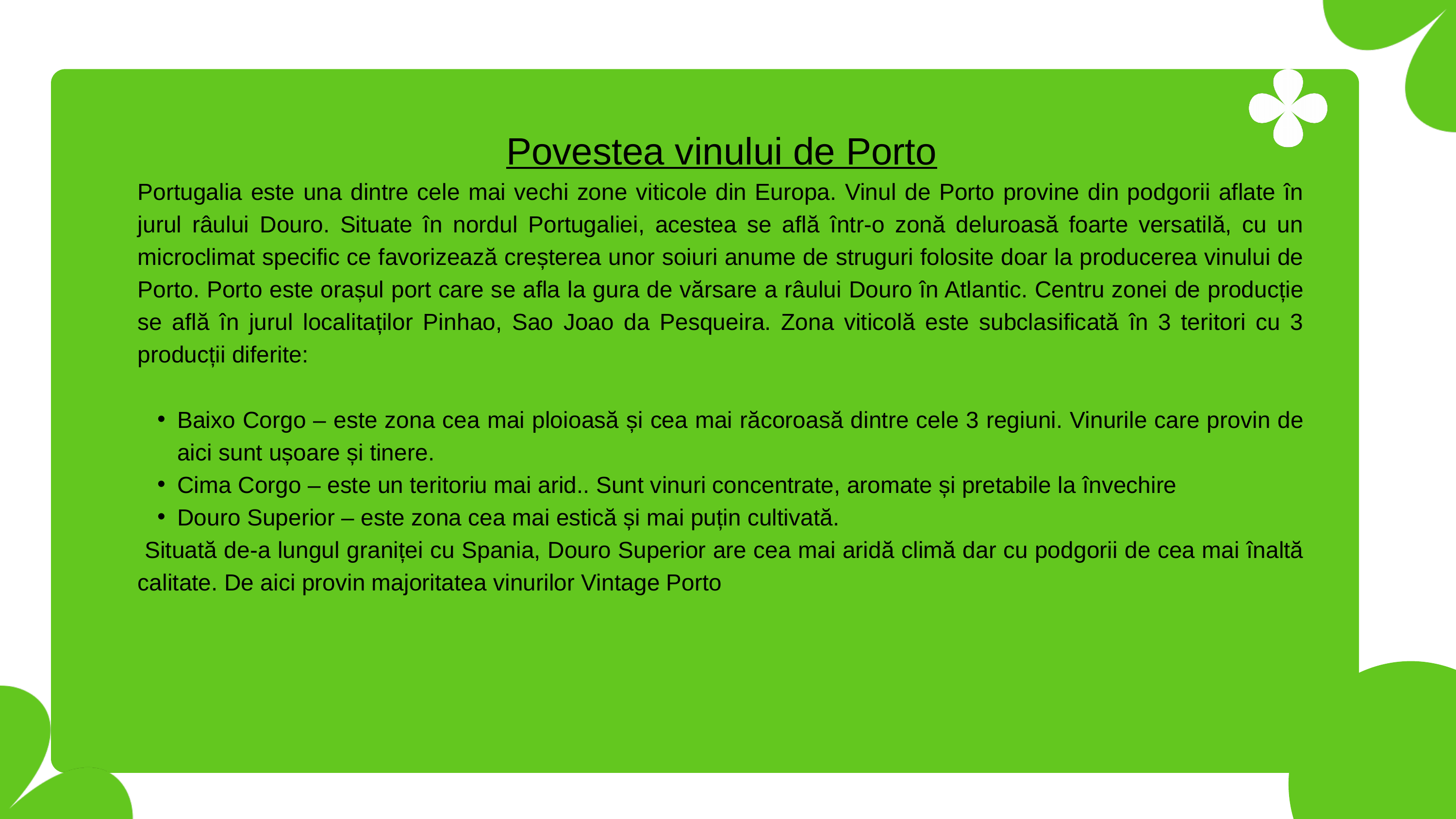

Povestea vinului de Porto
Portugalia este una dintre cele mai vechi zone viticole din Europa. Vinul de Porto provine din podgorii aflate în jurul râului Douro. Situate în nordul Portugaliei, acestea se află într-o zonă deluroasă foarte versatilă, cu un microclimat specific ce favorizează creșterea unor soiuri anume de struguri folosite doar la producerea vinului de Porto. Porto este orașul port care se afla la gura de vărsare a râului Douro în Atlantic. Centru zonei de producție se află în jurul localitaților Pinhao, Sao Joao da Pesqueira. Zona viticolă este subclasificată în 3 teritori cu 3 producții diferite:

Baixo Corgo – este zona cea mai ploioasă și cea mai răcoroasă dintre cele 3 regiuni. Vinurile care provin de aici sunt ușoare și tinere.
Cima Corgo – este un teritoriu mai arid.. Sunt vinuri concentrate, aromate și pretabile la învechire
Douro Superior – este zona cea mai estică și mai puțin cultivată.
 Situată de-a lungul graniței cu Spania, Douro Superior are cea mai aridă climă dar cu podgorii de cea mai înaltă calitate. De aici provin majoritatea vinurilor Vintage Porto